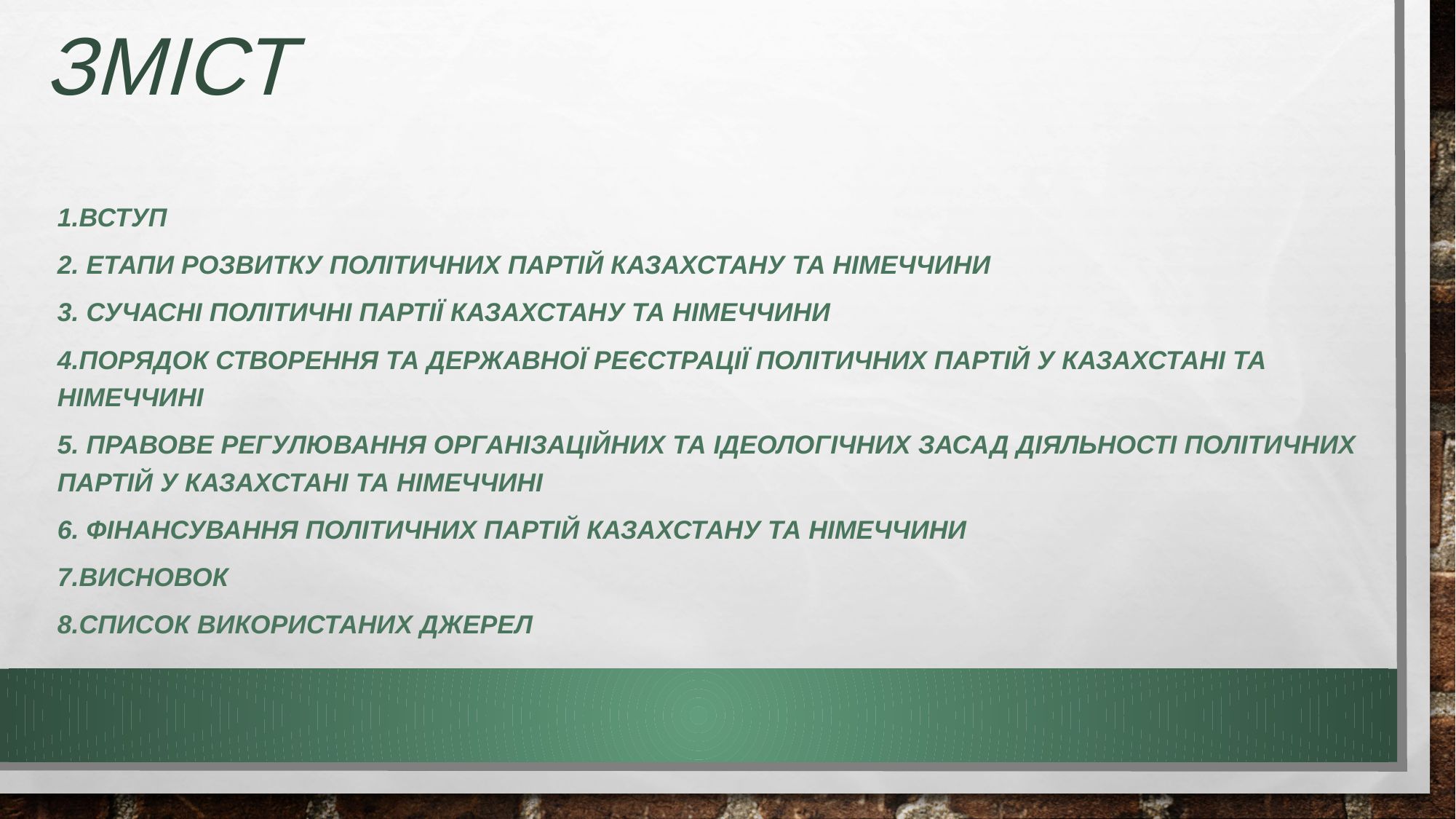

# Зміст
1.Вступ
2. Етапи розвитку політичних партій Казахстану та Німеччини
3. Сучасні політичні партії Казахстану та Німеччини
4.Порядок створення та державної реєстрації політичних партій у Казахстані та Німеччині
5. Правове регулювання організаційних та ідеологічних засад діяльності політичних партій у Казахстані та Німеччині
6. Фінансування політичних партій Казахстану та Німеччини
7.Висновок
8.Список використаних джерел